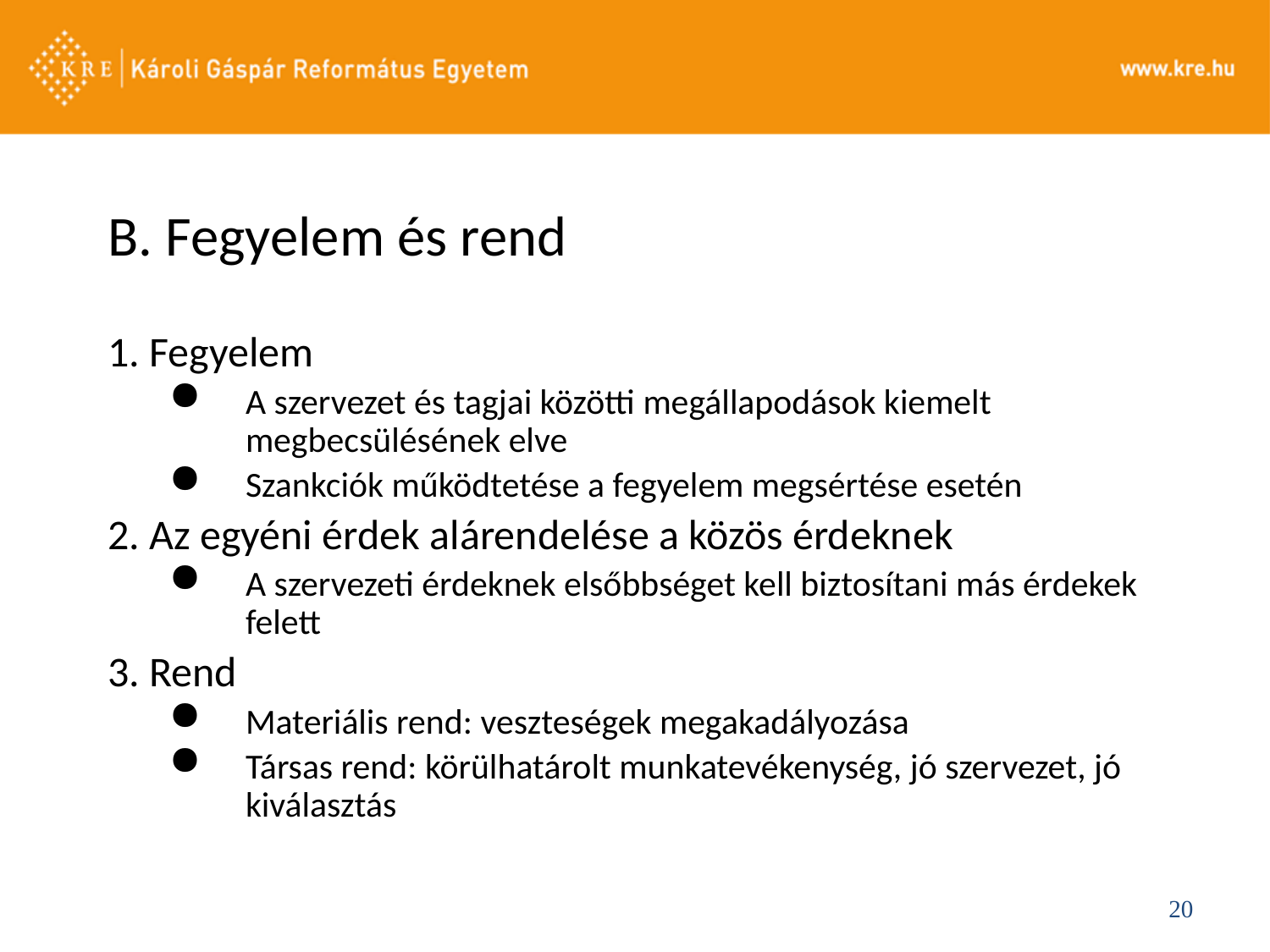

#
B. Fegyelem és rend

1. Fegyelem
A szervezet és tagjai közötti megállapodások kiemelt megbecsülésének elve
Szankciók működtetése a fegyelem megsértése esetén
2. Az egyéni érdek alárendelése a közös érdeknek
A szervezeti érdeknek elsőbbséget kell biztosítani más érdekek felett
3. Rend
Materiális rend: veszteségek megakadályozása
Társas rend: körülhatárolt munkatevékenység, jó szervezet, jó kiválasztás

20